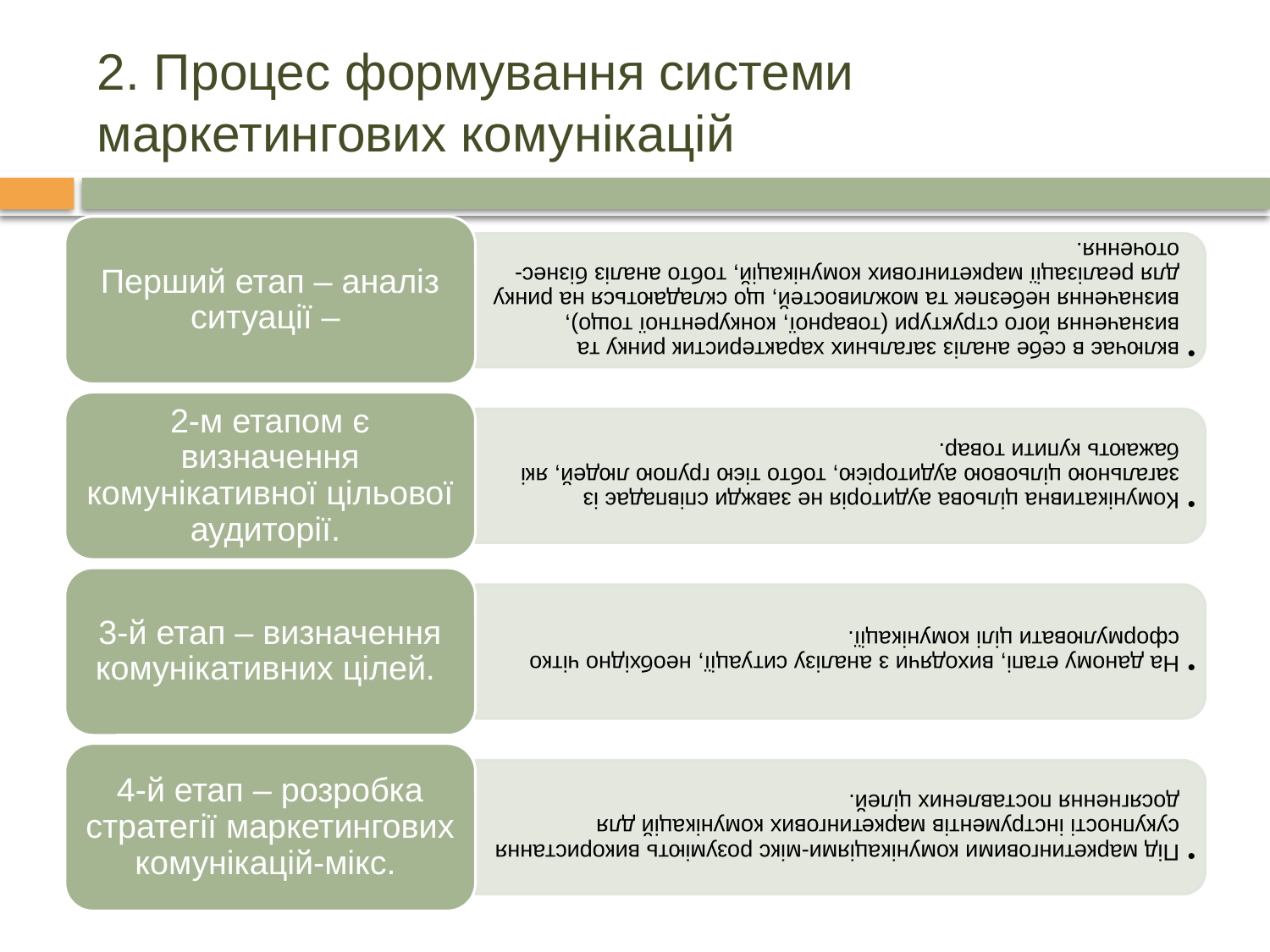

# 2. Процес формування системи маркетингових комунікацій
включає в себе аналіз загальних характеристик ринку та визначення його структури (товарної, конкурентної тощо), визначення небезпек та можливостей, що складаються на ринку для реалізації маркетингових комунікацій, тобто аналіз бізнес-оточення.
Перший етап – аналіз ситуації –
Комунікативна цільова аудиторія не завжди співпадає із загальною цільовою аудиторією, тобто тією групою людей, які бажають купити товар.
2-м етапом є визначення комунікативної цільової аудиторії.
На даному етапі, виходячи з аналізу ситуації, необхідно чітко сформулювати цілі комунікації.
3-й етап – визначення комунікативних цілей.
Під маркетинговими комунікаціями-мікс розуміють використання сукупності інструментів маркетингових комунікацій для досягнення поставлених цілей.
4-й етап – розробка стратегії маркетингових комунікацій-мікс.